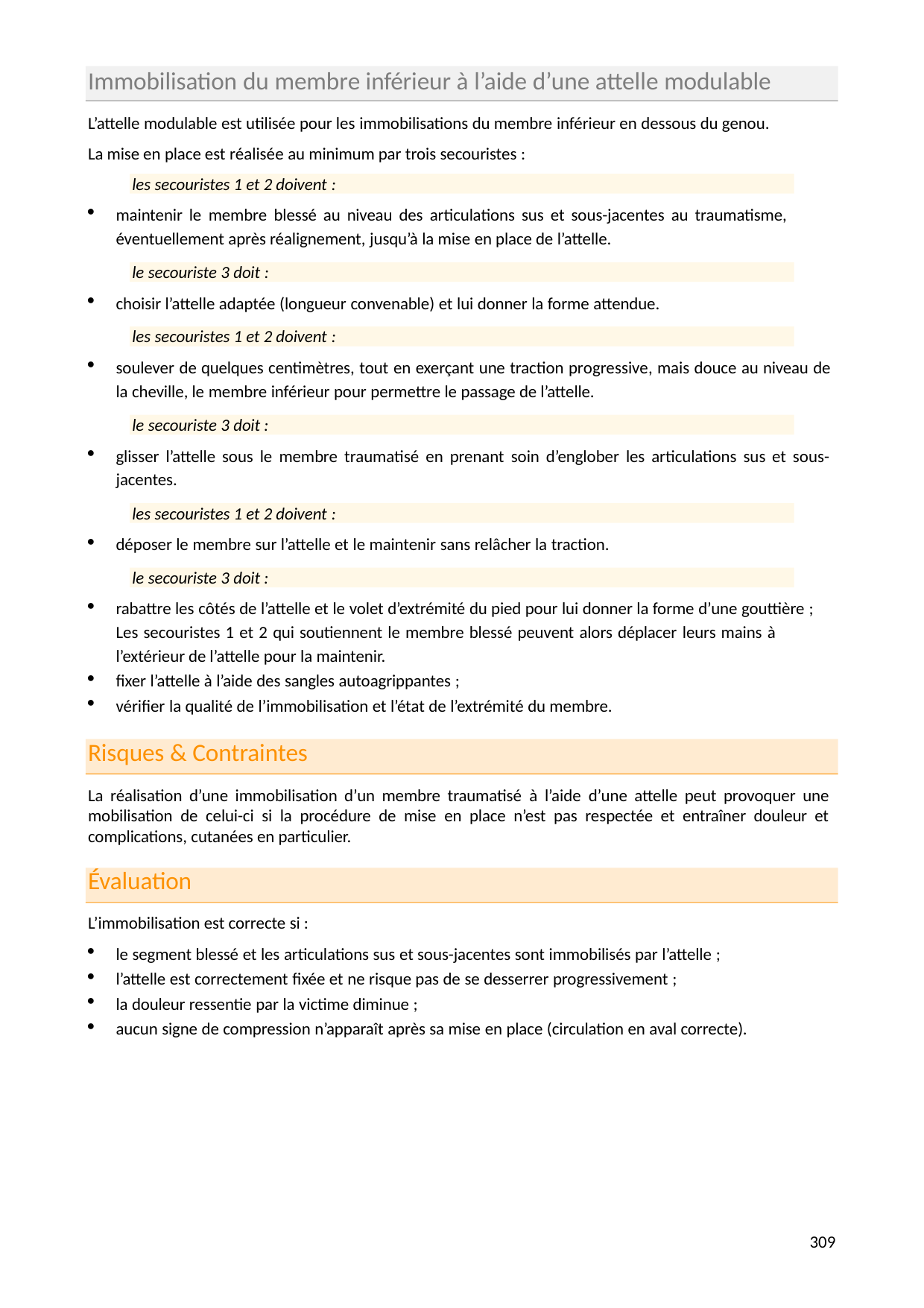

Immobilisation du membre inférieur à l’aide d’une attelle modulable
L’attelle modulable est utilisée pour les immobilisations du membre inférieur en dessous du genou.  La mise en place est réalisée au minimum par trois secouristes :

les secouristes 1 et 2 doivent :
maintenir le membre blessé au niveau des articulations sus et sous-jacentes au traumatisme,  éventuellement après réalignement, jusqu’à la mise en place de l’attelle.
le secouriste 3 doit :
choisir l’attelle adaptée (longueur convenable) et lui donner la forme attendue.
les secouristes 1 et 2 doivent :
soulever de quelques centimètres, tout en exerçant une traction progressive, mais douce au niveau de  la cheville, le membre inférieur pour permettre le passage de l’attelle.
le secouriste 3 doit :
glisser l’attelle sous le membre traumatisé en prenant soin d’englober les articulations sus et sous-  jacentes.
les secouristes 1 et 2 doivent :
déposer le membre sur l’attelle et le maintenir sans relâcher la traction.
le secouriste 3 doit :
rabattre les côtés de l’attelle et le volet d’extrémité du pied pour lui donner la forme d’une gouttière ;  Les secouristes 1 et 2 qui soutiennent le membre blessé peuvent alors déplacer leurs mains à  l’extérieur de l’attelle pour la maintenir.
fixer l’attelle à l’aide des sangles autoagrippantes ;
vérifier la qualité de l’immobilisation et l’état de l’extrémité du membre.

Risques & Contraintes
La réalisation d’une immobilisation d’un membre traumatisé à l’aide d’une attelle peut provoquer une  mobilisation de celui-ci si la procédure de mise en place n’est pas respectée et entraîner douleur et  complications, cutanées en particulier.

Évaluation
L’immobilisation est correcte si :
le segment blessé et les articulations sus et sous-jacentes sont immobilisés par l’attelle ;
l’attelle est correctement fixée et ne risque pas de se desserrer progressivement ;
la douleur ressentie par la victime diminue ;
aucun signe de compression n’apparaît après sa mise en place (circulation en aval correcte).

309